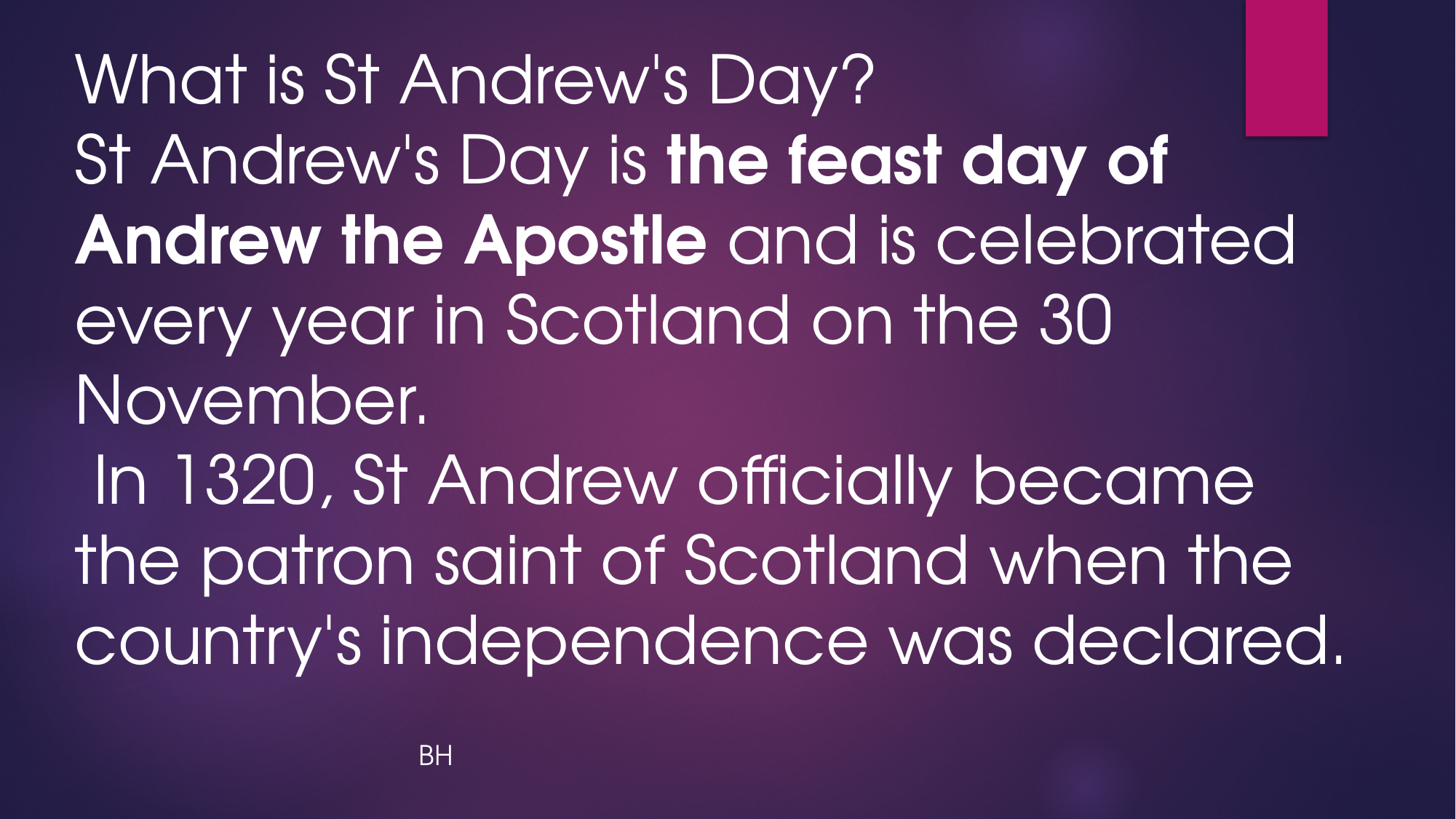

What is St Andrew's Day?
St Andrew's Day is the feast day of Andrew the Apostle and is celebrated every year in Scotland on the 30 November.
 In 1320, St Andrew officially became the patron saint of Scotland when the country's independence was declared.
BH